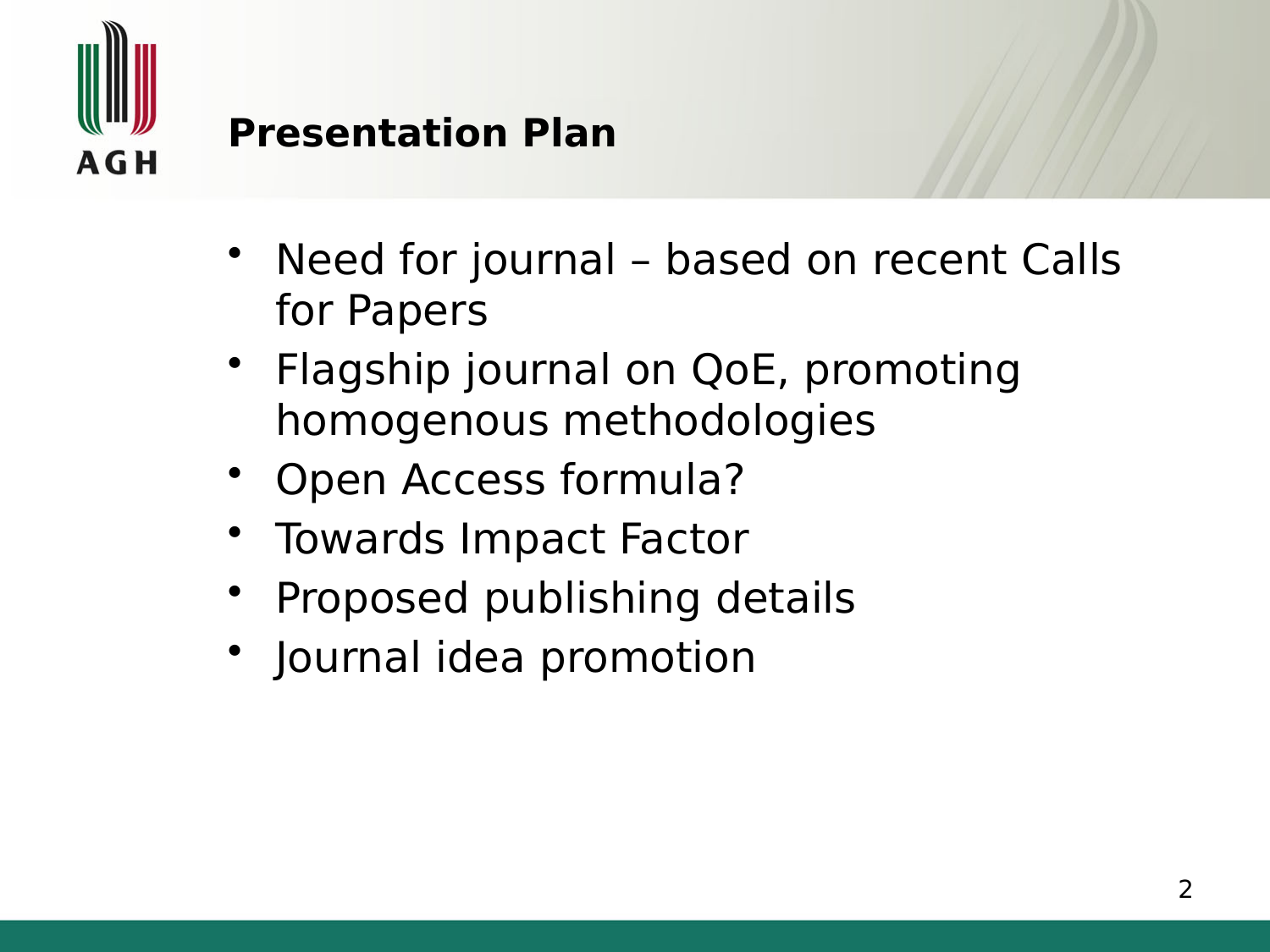

# Presentation Plan
Need for journal – based on recent Calls for Papers
Flagship journal on QoE, promoting homogenous methodologies
Open Access formula?
Towards Impact Factor
Proposed publishing details
Journal idea promotion
2